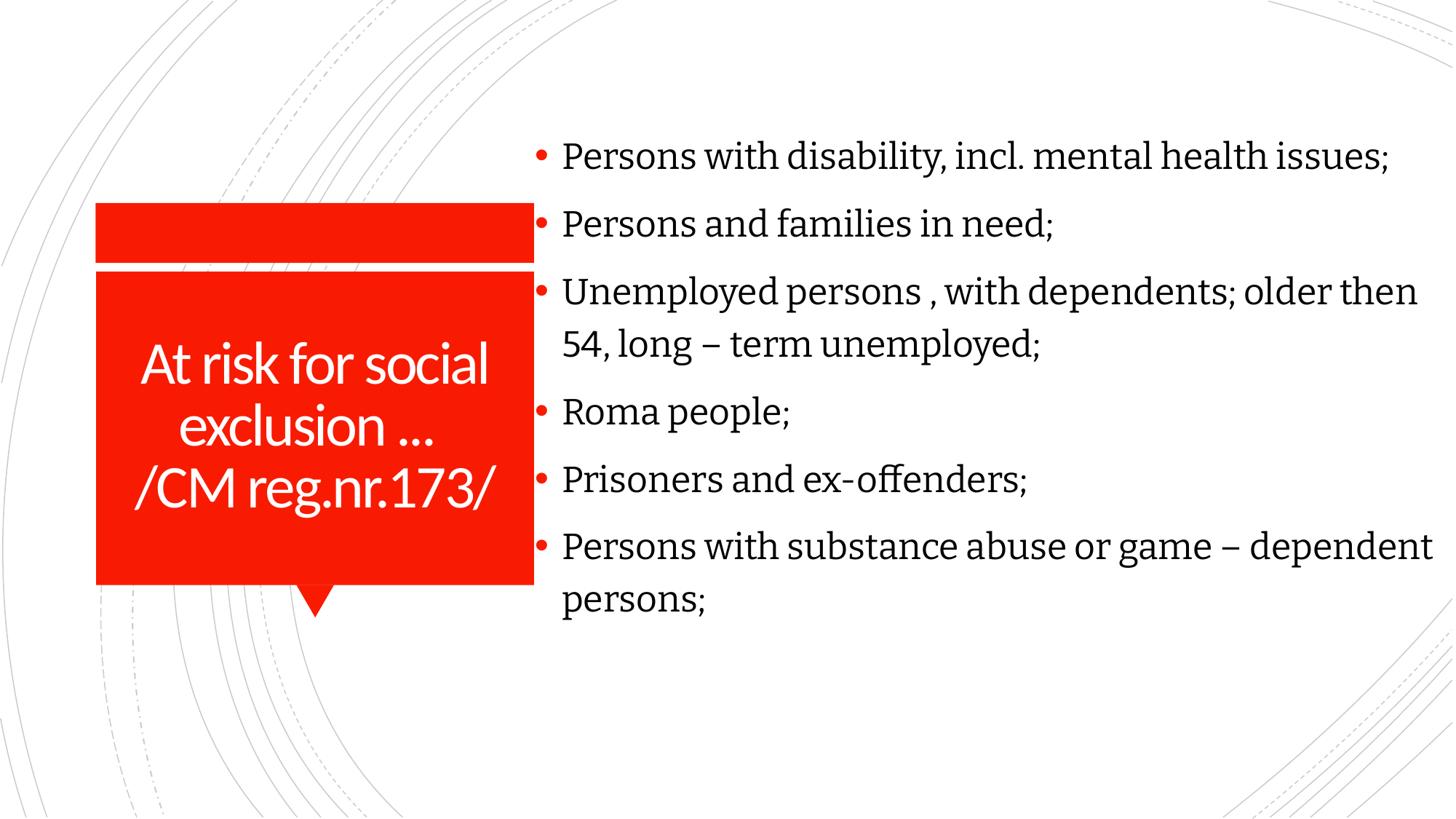

Persons with disability, incl. mental health issues;
Persons and families in need;
Unemployed persons , with dependents; older then 54, long – term unemployed;
Roma people;
Prisoners and ex-offenders;
Persons with substance abuse or game – dependent persons;

# At risk for social exclusion ... /CM reg.nr.173/